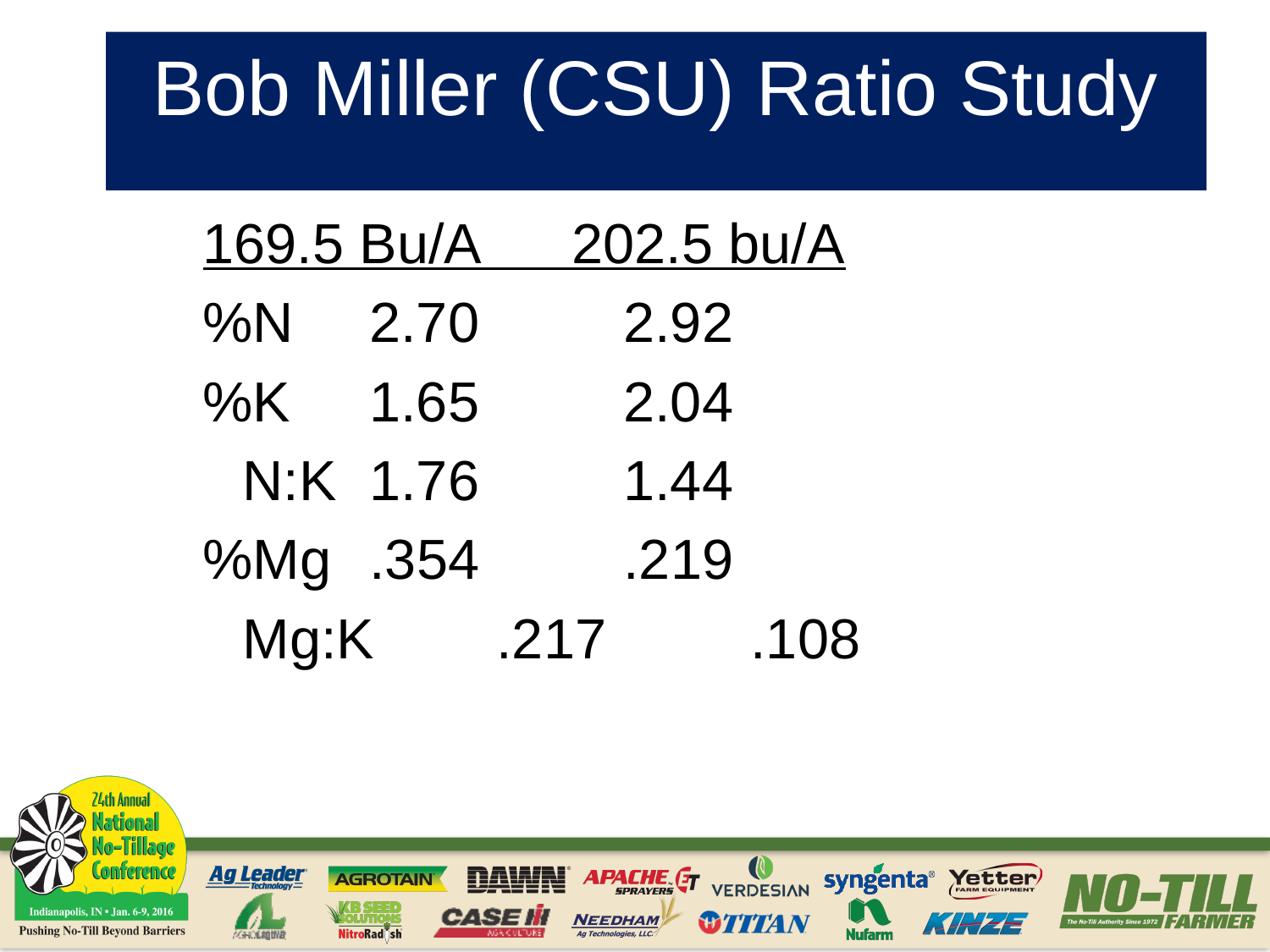

# Bob Miller (CSU) Ratio Study
169.5 Bu/A      202.5 bu/A
%N	2.70		2.92
%K	1.65		2.04
	N:K	1.76		1.44
%Mg	.354		.219
	Mg:K	.217		.108